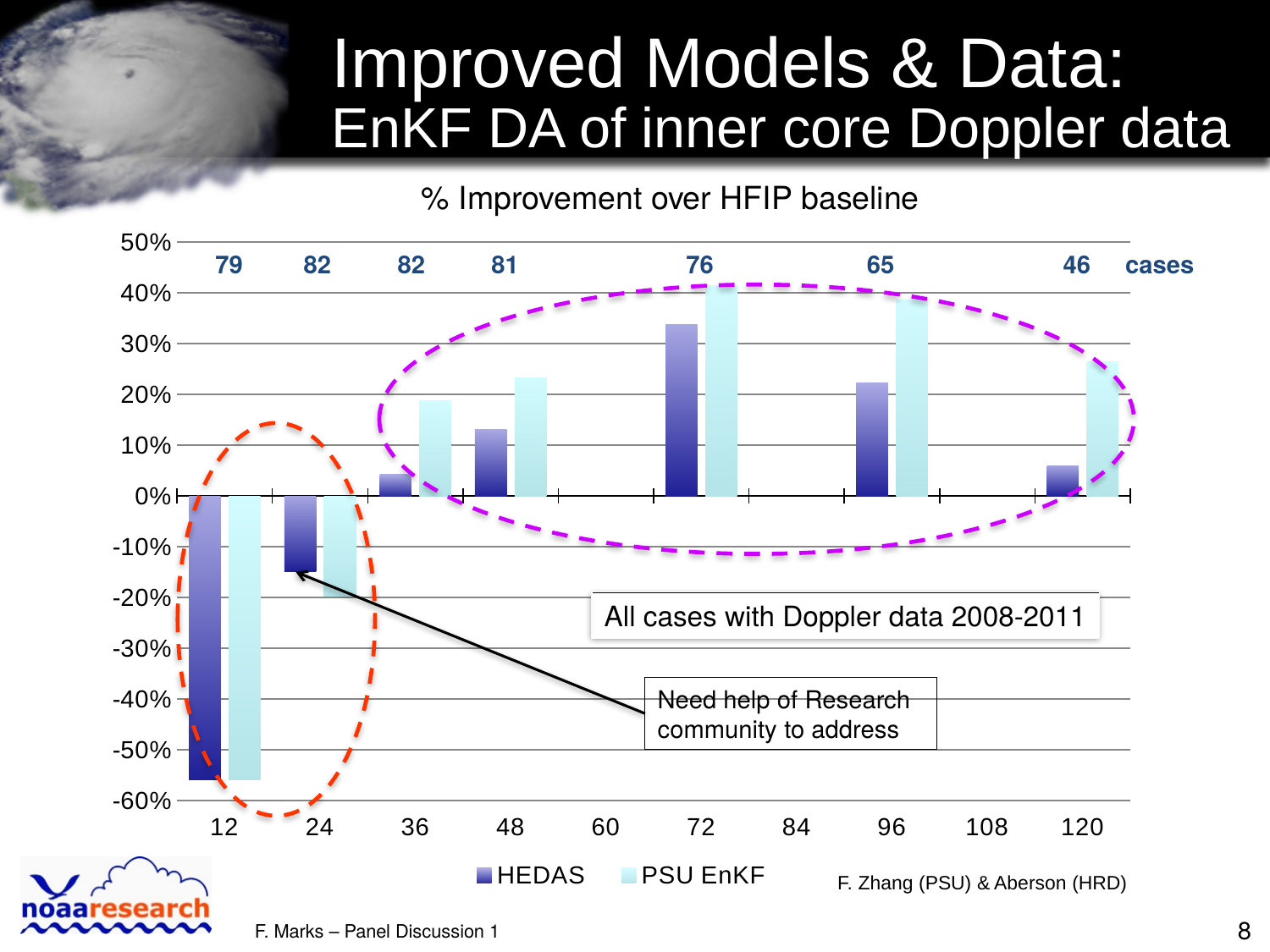

Improved Models & Data:
EnKF DA of inner core Doppler data
% Improvement over HFIP baseline

### Chart

| Category | HEDAS | PSU EnKF |
|---|---|---|
| 12.0 | -0.558441558441558 | -0.558441558441558 |
| 24.0 | -0.148514851485148 | -0.198019801980198 |
| 36.0 | 0.0427350427350427 | 0.188034188034188 |
| 48.0 | 0.131386861313869 | 0.233576642335766 |
| 60.0 | None | None |
| 72.0 | 0.3375 | 0.425 |
| 84.0 | None | None |
| 96.0 | 0.22289156626506 | 0.385542168674699 |
| 108.0 | None | None |
| 120.0 | 0.0588235294117647 | 0.264705882352941 |
  79	 82	  82	    81		       76		         65		            46     cases
F. Zhang (PSU) & Aberson (HRD)

Need help of Research community to address
All cases with Doppler data 2008-2011
F. Marks – Panel Discussion 1
8